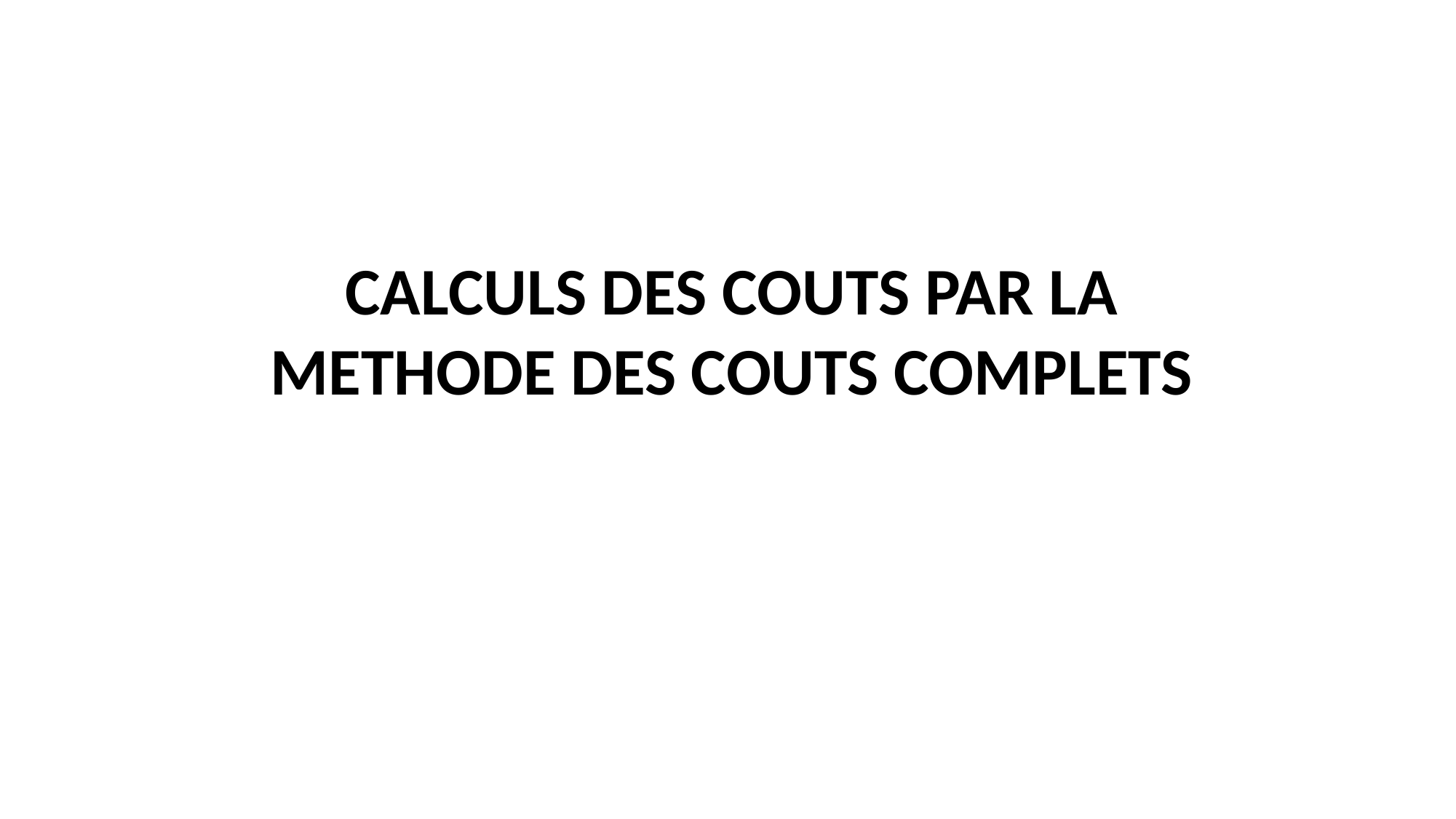

CALCULS DES COUTS PAR LA METHODE DES COUTS COMPLETS